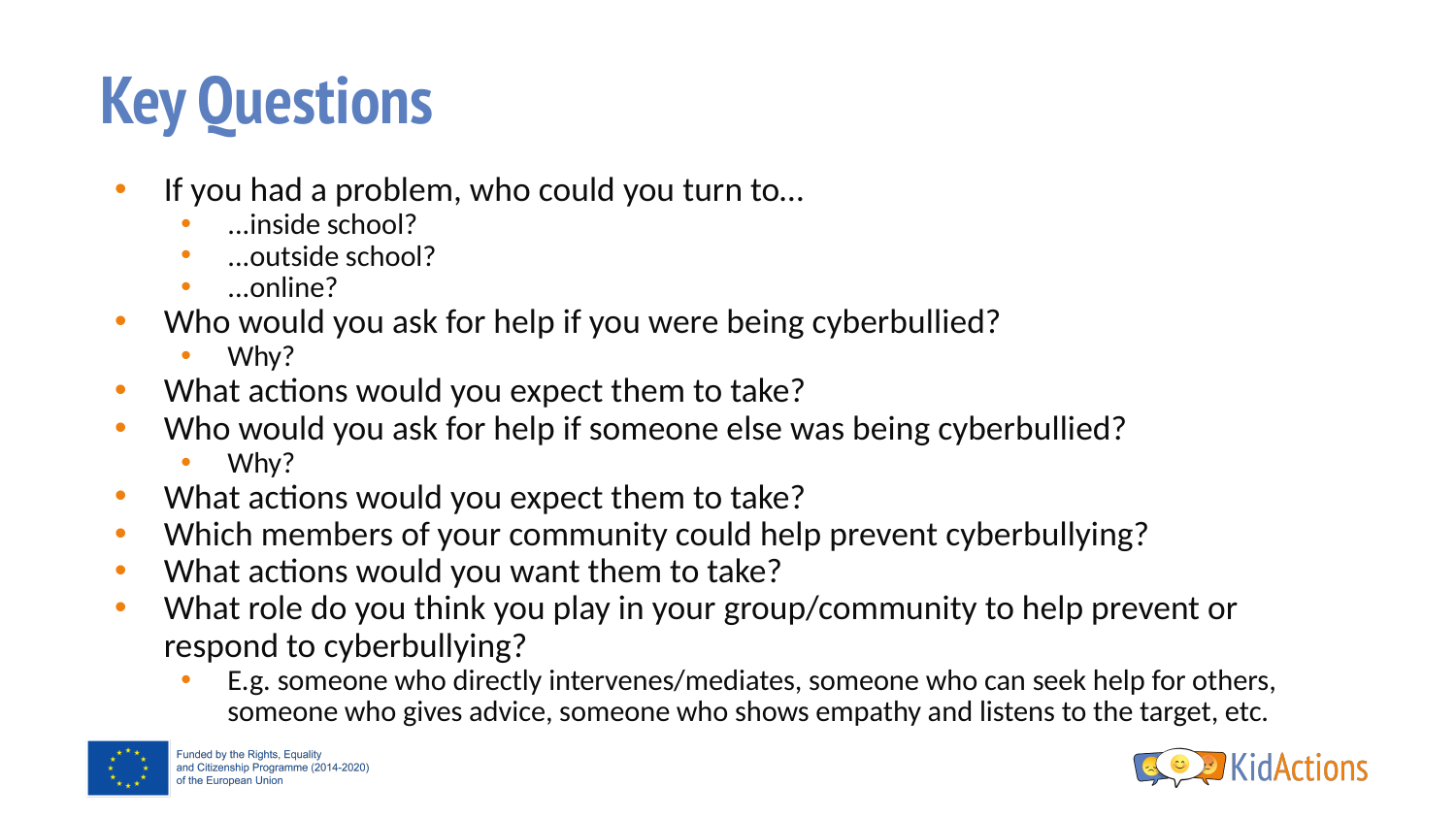

# Key Questions
If you had a problem, who could you turn to…
...inside school?
...outside school?
...online?
Who would you ask for help if you were being cyberbullied?
Why?
What actions would you expect them to take?
Who would you ask for help if someone else was being cyberbullied?
Why?
What actions would you expect them to take?
Which members of your community could help prevent cyberbullying?
What actions would you want them to take?
What role do you think you play in your group/community to help prevent or respond to cyberbullying?
E.g. someone who directly intervenes/mediates, someone who can seek help for others, someone who gives advice, someone who shows empathy and listens to the target, etc.